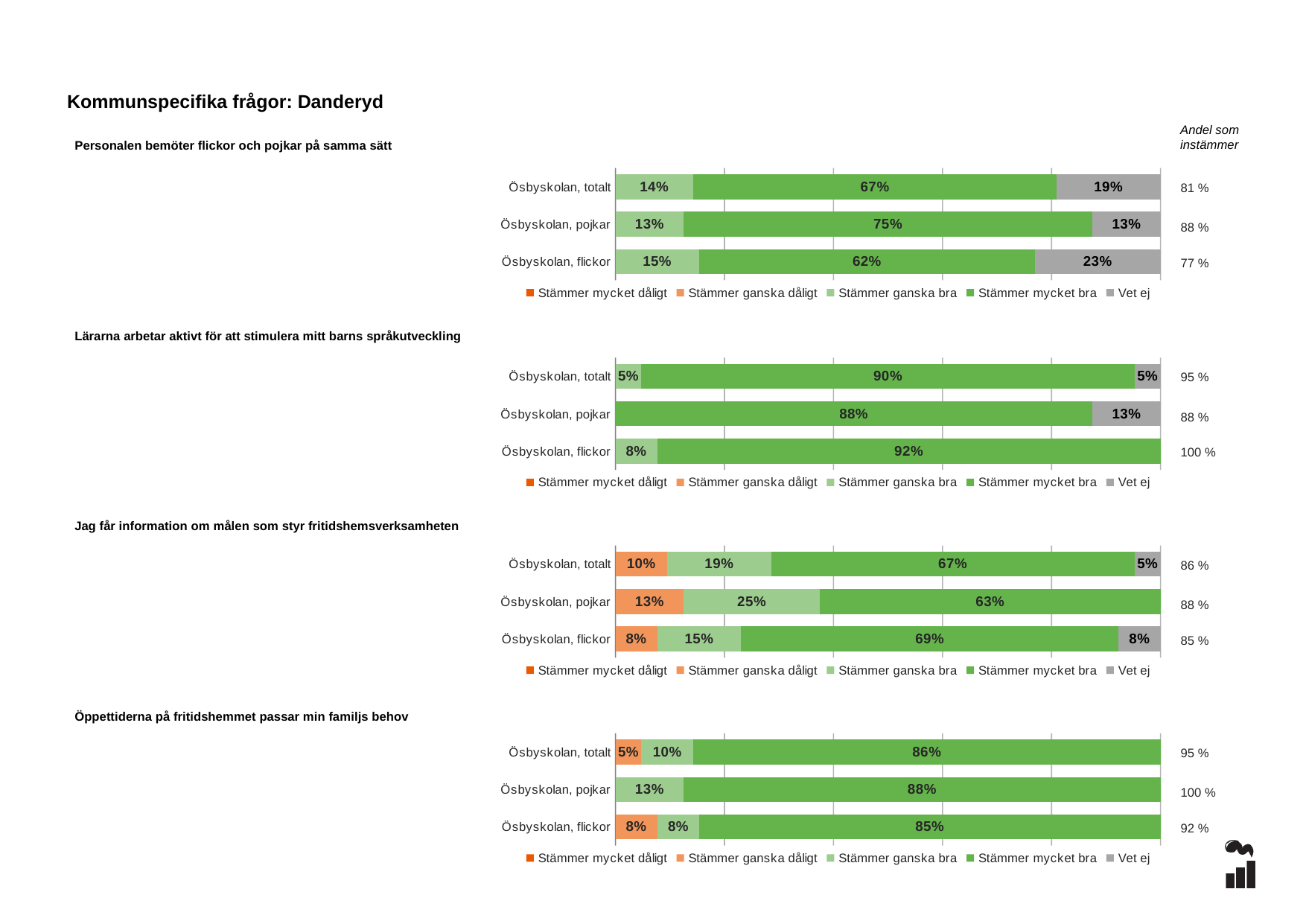

Kommunspecifika frågor: Danderyd
Andel som instämmer
Personalen bemöter flickor och pojkar på samma sätt

### Chart

| Category | Stämmer mycket dåligt | Stämmer ganska dåligt | Stämmer ganska bra | Stämmer mycket bra | Vet ej |
|---|---|---|---|---|---|
| Ösbyskolan, totalt | 0.0 | 0.0 | 0.1429 | 0.6667 | 0.1905 |
| Ösbyskolan, pojkar | 0.0 | 0.0 | 0.125 | 0.75 | 0.125 |
| Ösbyskolan, flickor | 0.0 | 0.0 | 0.1538 | 0.6154 | 0.2308 |
81 %
88 %
77 %

### Chart

| Category | Stämmer mycket dåligt | Stämmer ganska dåligt | Stämmer ganska bra | Stämmer mycket bra | Vet ej |
|---|---|---|---|---|---|
| Ösbyskolan, totalt | 0.0 | 0.0 | 0.0476 | 0.9048 | 0.0476 |
| Ösbyskolan, pojkar | 0.0 | 0.0 | 0.0 | 0.875 | 0.125 |
| Ösbyskolan, flickor | 0.0 | 0.0 | 0.0769 | 0.9231 | 0.0 |
Lärarna arbetar aktivt för att stimulera mitt barns språkutveckling
95 %
88 %
100 %

### Chart

| Category | Stämmer mycket dåligt | Stämmer ganska dåligt | Stämmer ganska bra | Stämmer mycket bra | Vet ej |
|---|---|---|---|---|---|
| Ösbyskolan, totalt | 0.0 | 0.0952 | 0.1905 | 0.6667 | 0.0476 |
| Ösbyskolan, pojkar | 0.0 | 0.125 | 0.25 | 0.625 | 0.0 |
| Ösbyskolan, flickor | 0.0 | 0.0769 | 0.1538 | 0.6923 | 0.0769 |
Jag får information om målen som styr fritidshemsverksamheten
86 %
88 %
85 %

### Chart

| Category | Stämmer mycket dåligt | Stämmer ganska dåligt | Stämmer ganska bra | Stämmer mycket bra | Vet ej |
|---|---|---|---|---|---|
| Ösbyskolan, totalt | 0.0 | 0.0476 | 0.0952 | 0.8571 | 0.0 |
| Ösbyskolan, pojkar | 0.0 | 0.0 | 0.125 | 0.875 | 0.0 |
| Ösbyskolan, flickor | 0.0 | 0.0769 | 0.0769 | 0.8462 | 0.0 |
Öppettiderna på fritidshemmet passar min familjs behov
95 %
100 %
92 %